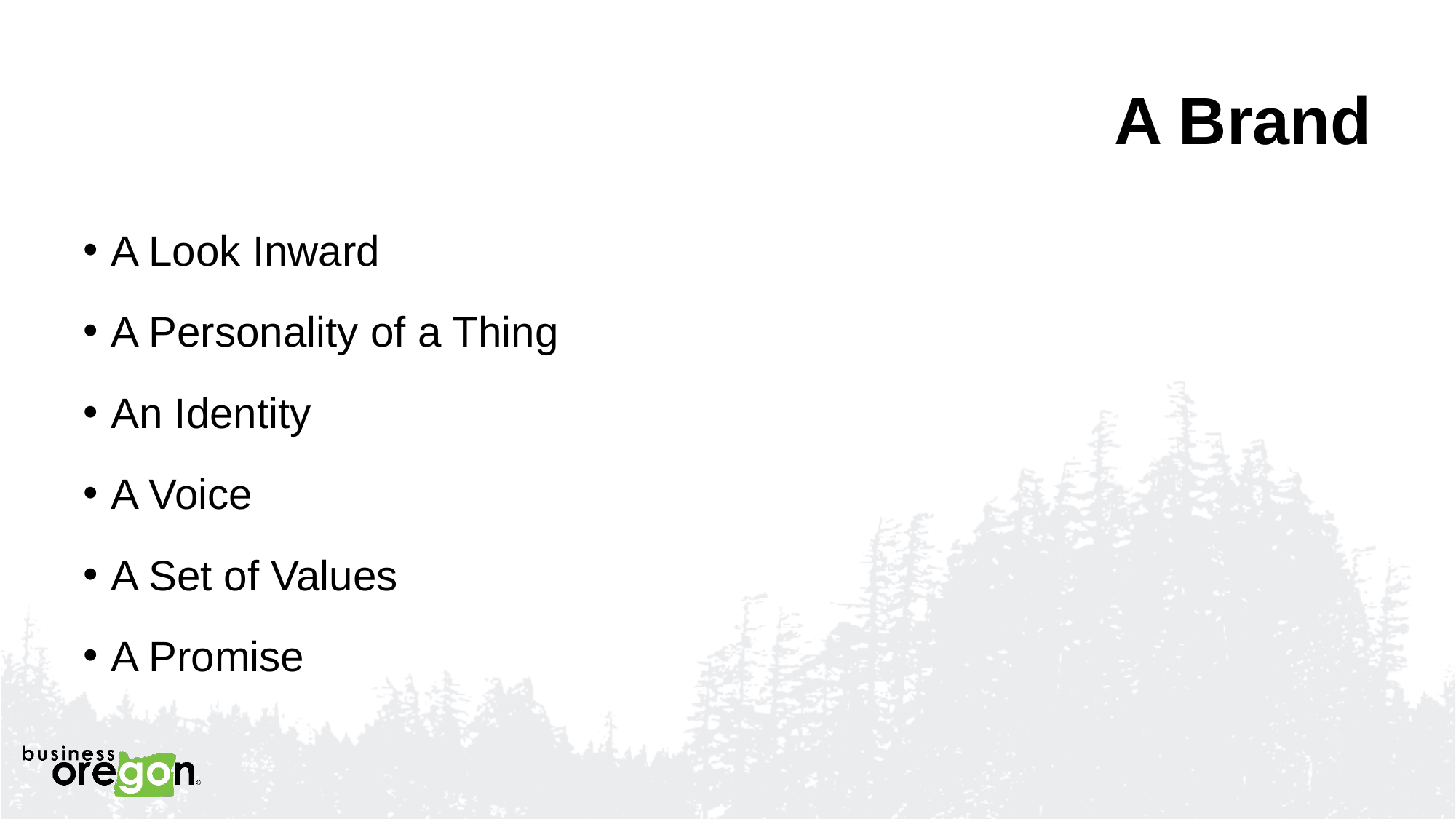

# A Brand
A Look Inward
A Personality of a Thing
An Identity
A Voice
A Set of Values
A Promise